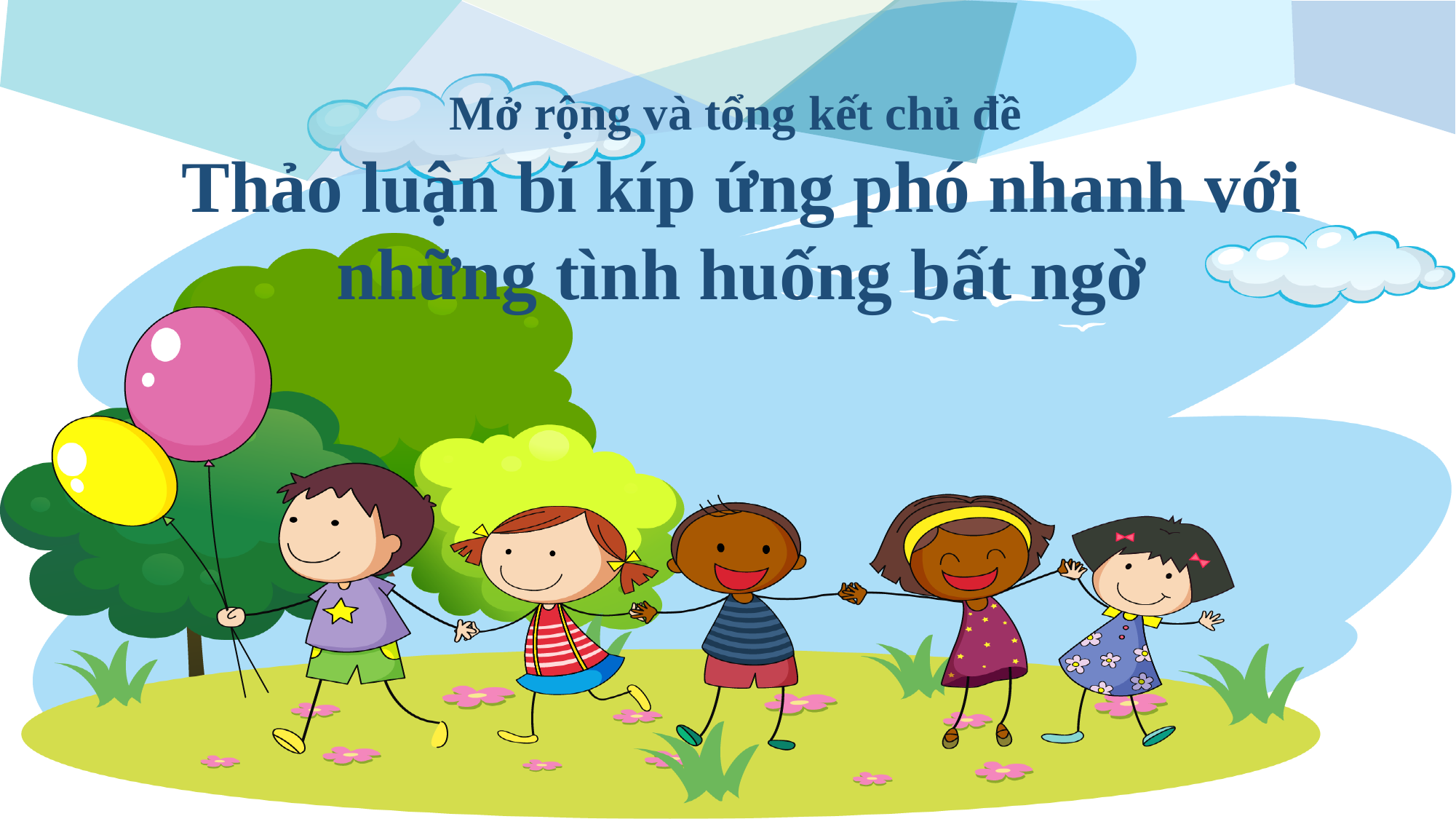

Mở rộng và tổng kết chủ đề
Thảo luận bí kíp ứng phó nhanh với những tình huống bất ngờ